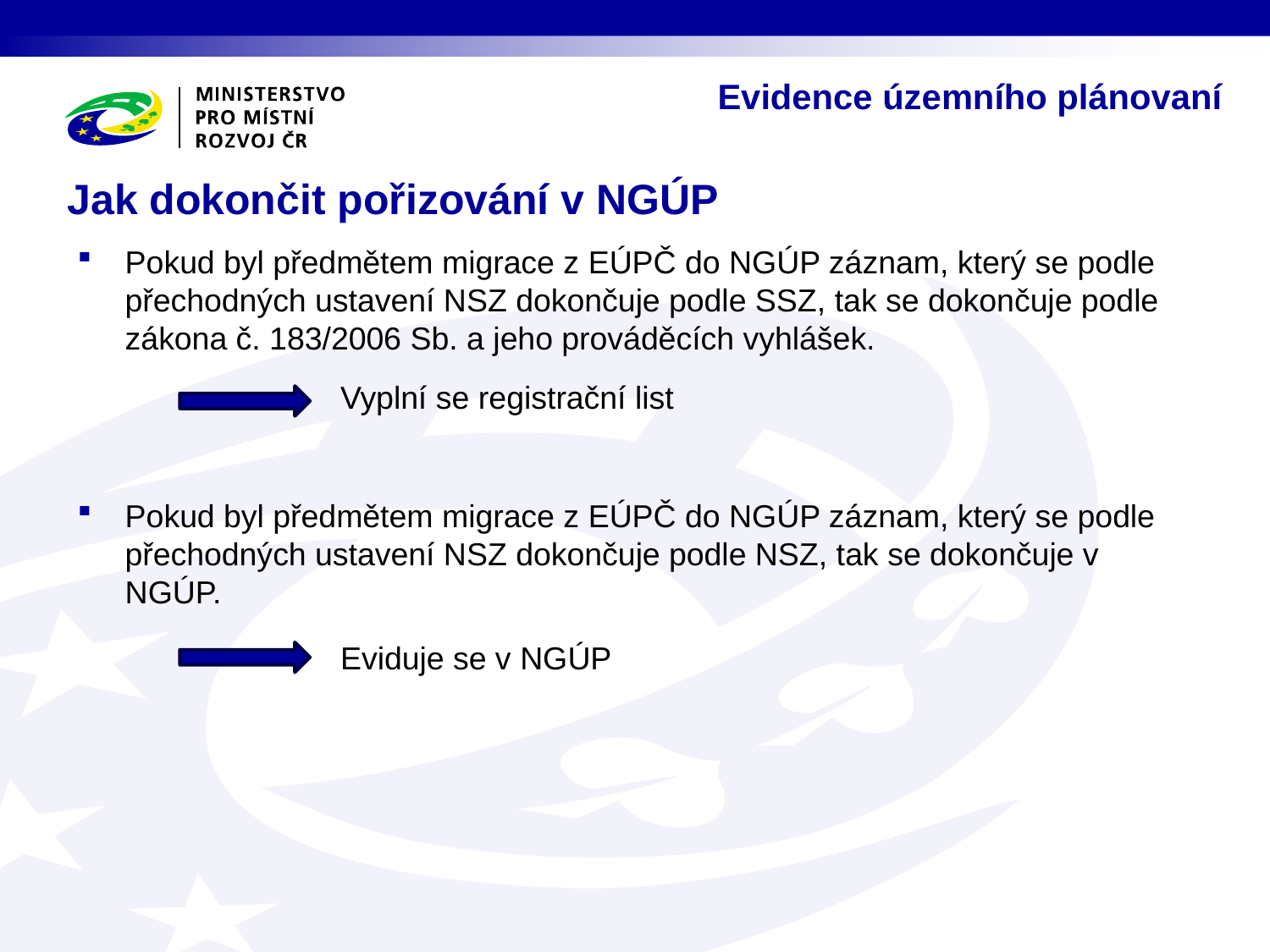

Evidence územního plánovaní
# Jak dokončit pořizování v NGÚP
Pokud byl předmětem migrace z EÚPČ do NGÚP záznam, který se podle přechodných ustavení NSZ dokončuje podle SSZ, tak se dokončuje podle zákona č. 183/2006 Sb. a jeho prováděcích vyhlášek.
		 Vyplní se registrační list

Pokud byl předmětem migrace z EÚPČ do NGÚP záznam, který se podle přechodných ustavení NSZ dokončuje podle NSZ, tak se dokončuje v NGÚP.
		 Eviduje se v NGÚP